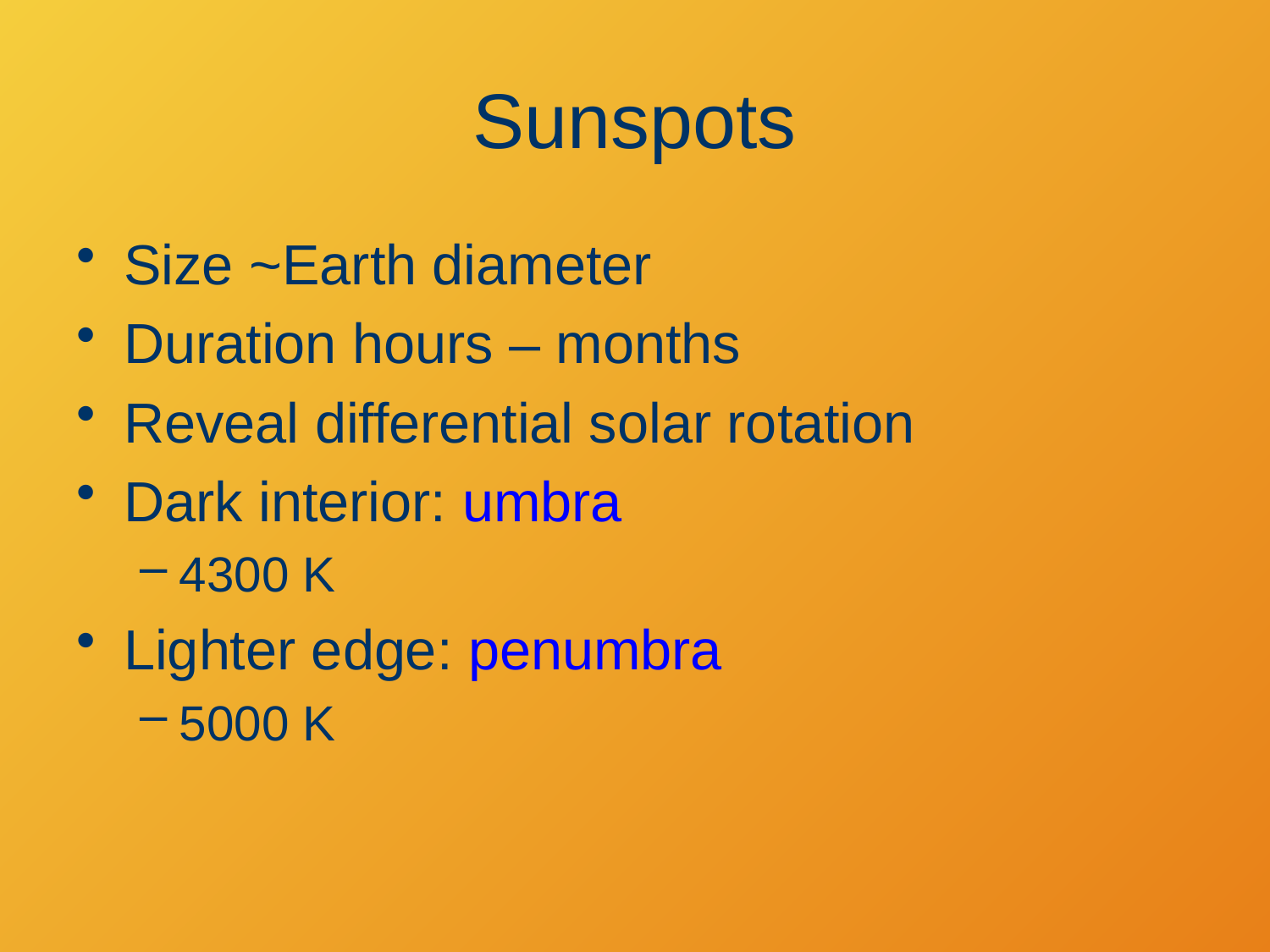

# Sunspots
Size ~Earth diameter
Duration hours – months
Reveal differential solar rotation
Dark interior: umbra
4300 K
Lighter edge: penumbra
5000 K